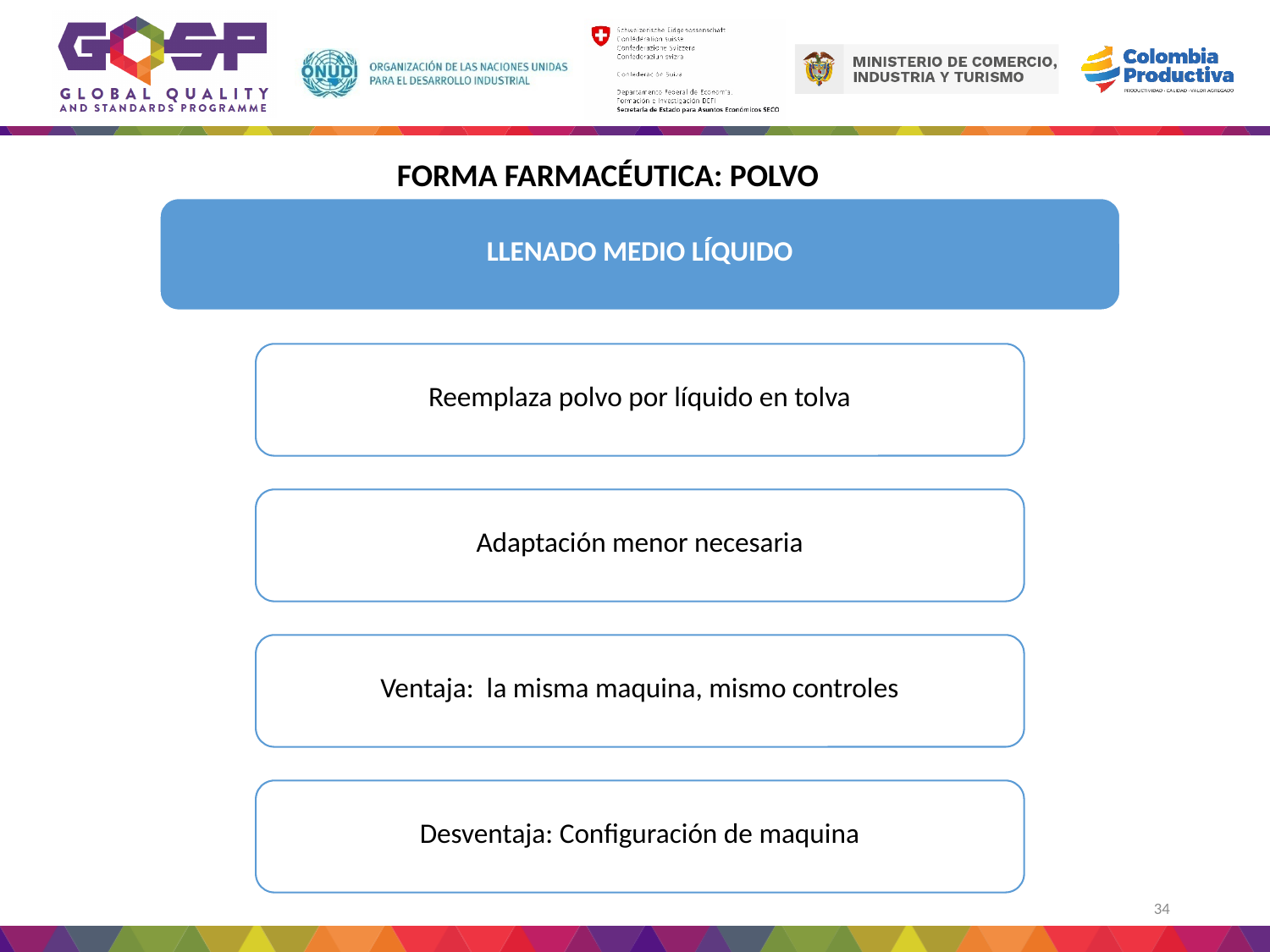

FORMA FARMACÉUTICA: POLVO
LLENADO MEDIO LÍQUIDO
Reemplaza polvo por líquido en tolva
Ventaja:  la misma maquina, mismo controles
Desventaja: Configuración de maquina
Adaptación menor necesaria
Medio Líquido
34